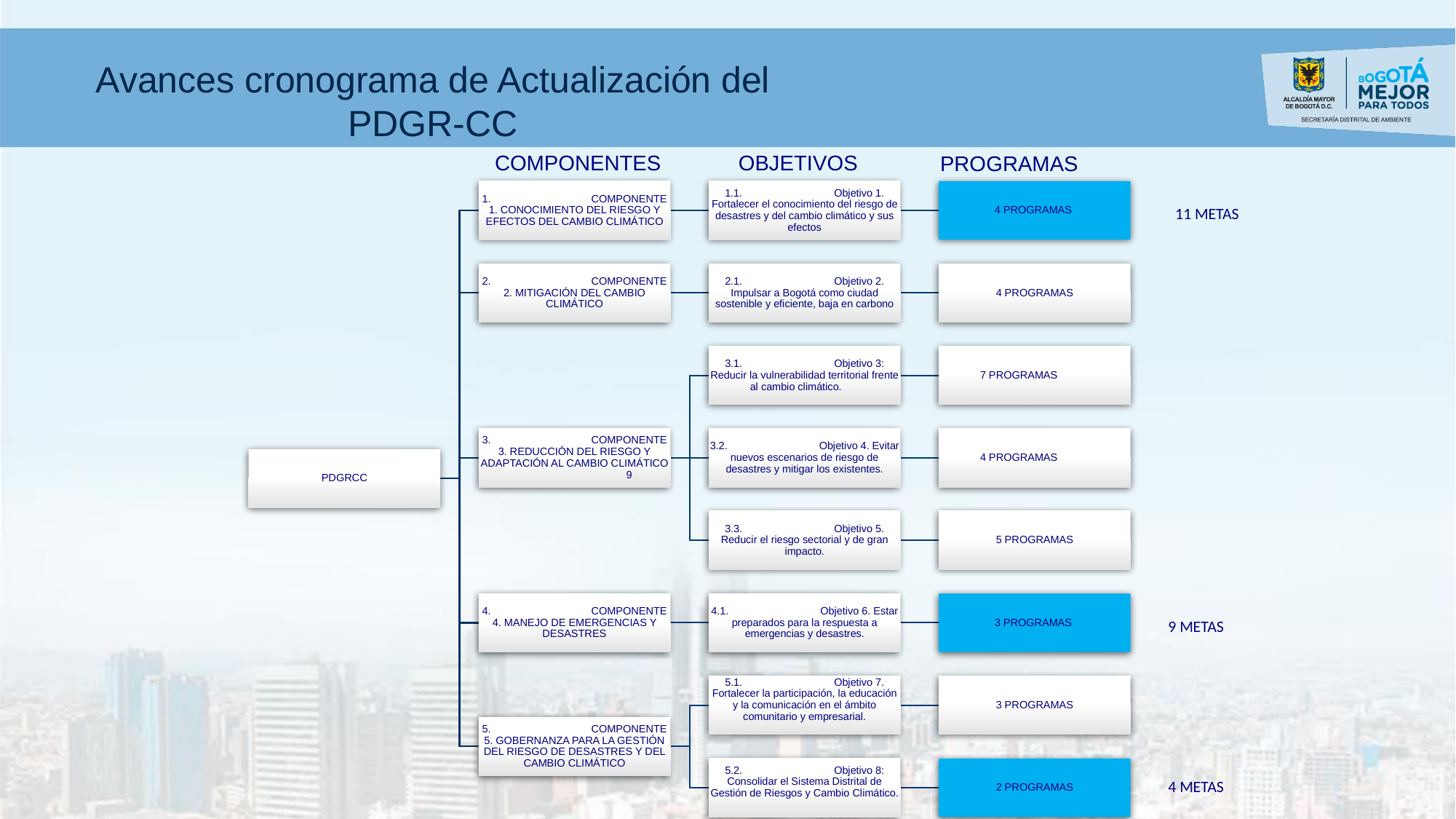

Avances cronograma de Actualización del PDGR-CC
COMPONENTES
OBJETIVOS
PROGRAMAS
PDGRCC
1.	COMPONENTE 1. CONOCIMIENTO DEL RIESGO Y EFECTOS DEL CAMBIO CLIMÁTICO
1.1.	Objetivo 1. Fortalecer el conocimiento del riesgo de desastres y del cambio climático y sus efectos
4 PROGRAMAS
2.	COMPONENTE 2. MITIGACIÓN DEL CAMBIO CLIMÁTICO
2.1.	Objetivo 2. Impulsar a Bogotá como ciudad sostenible y eficiente, baja en carbono
4 PROGRAMAS
3.	COMPONENTE 3. REDUCCIÓN DEL RIESGO Y ADAPTACIÓN AL CAMBIO CLIMÁTICO	9
3.1.	Objetivo 3: Reducir la vulnerabilidad territorial frente al cambio climático.
7 PROGRAMAS
3.2.	Objetivo 4. Evitar nuevos escenarios de riesgo de desastres y mitigar los existentes.
4 PROGRAMAS
3.3.	Objetivo 5. Reducir el riesgo sectorial y de gran impacto.
5 PROGRAMAS
4.	COMPONENTE 4. MANEJO DE EMERGENCIAS Y DESASTRES
4.1.	Objetivo 6. Estar preparados para la respuesta a emergencias y desastres.
3 PROGRAMAS
5.	COMPONENTE 5. GOBERNANZA PARA LA GESTIÓN DEL RIESGO DE DESASTRES Y DEL CAMBIO CLIMÁTICO
5.1.	Objetivo 7. Fortalecer la participación, la educación y la comunicación en el ámbito comunitario y empresarial.
3 PROGRAMAS
5.2.	Objetivo 8: Consolidar el Sistema Distrital de Gestión de Riesgos y Cambio Climático.
2 PROGRAMAS
11 METAS
9 METAS
4 METAS